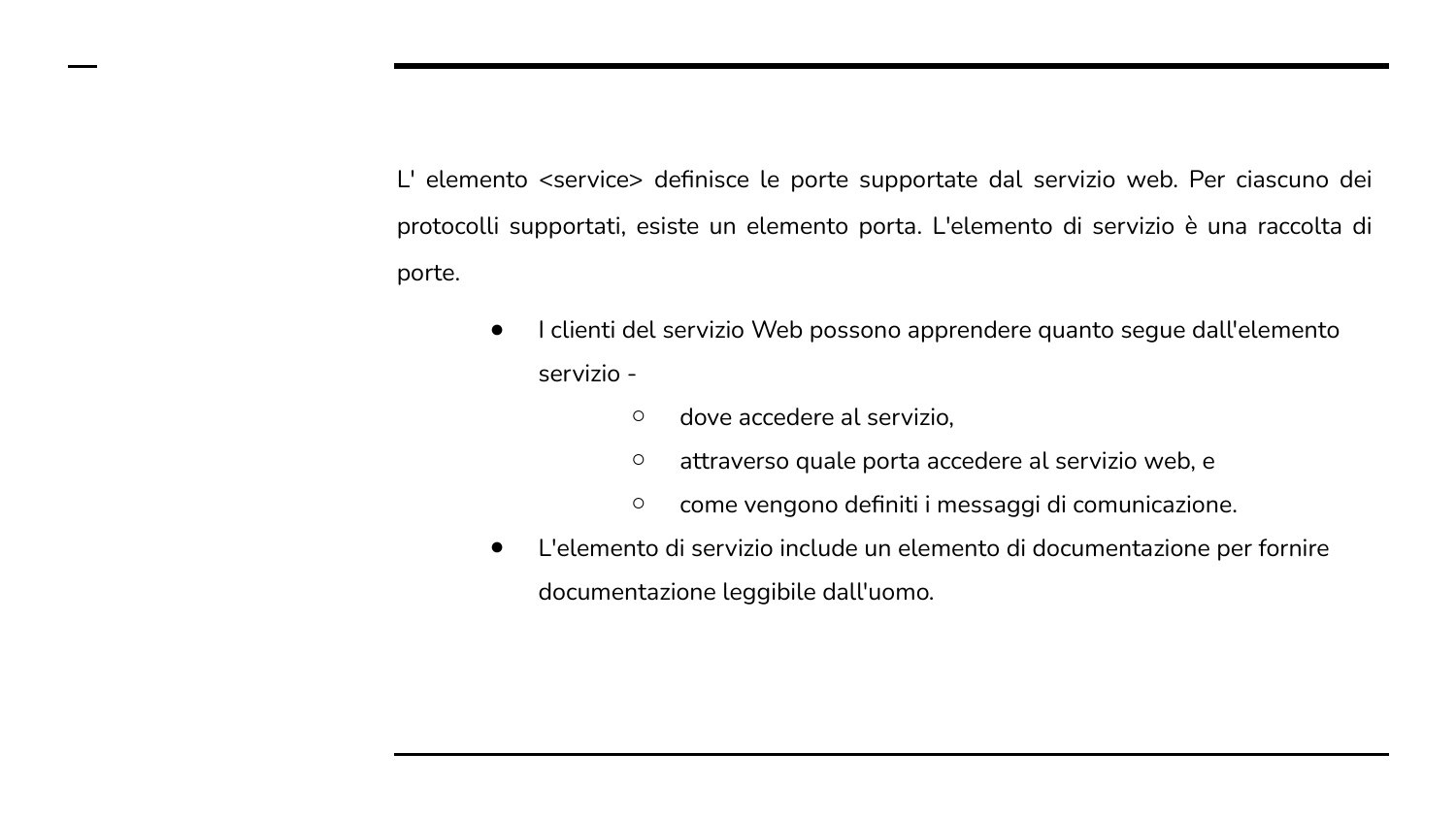

# L' elemento <service> definisce le porte supportate dal servizio web. Per ciascuno dei protocolli supportati, esiste un elemento porta. L'elemento di servizio è una raccolta di porte.
I clienti del servizio Web possono apprendere quanto segue dall'elemento servizio -
dove accedere al servizio,
attraverso quale porta accedere al servizio web, e
come vengono definiti i messaggi di comunicazione.
L'elemento di servizio include un elemento di documentazione per fornire documentazione leggibile dall'uomo.